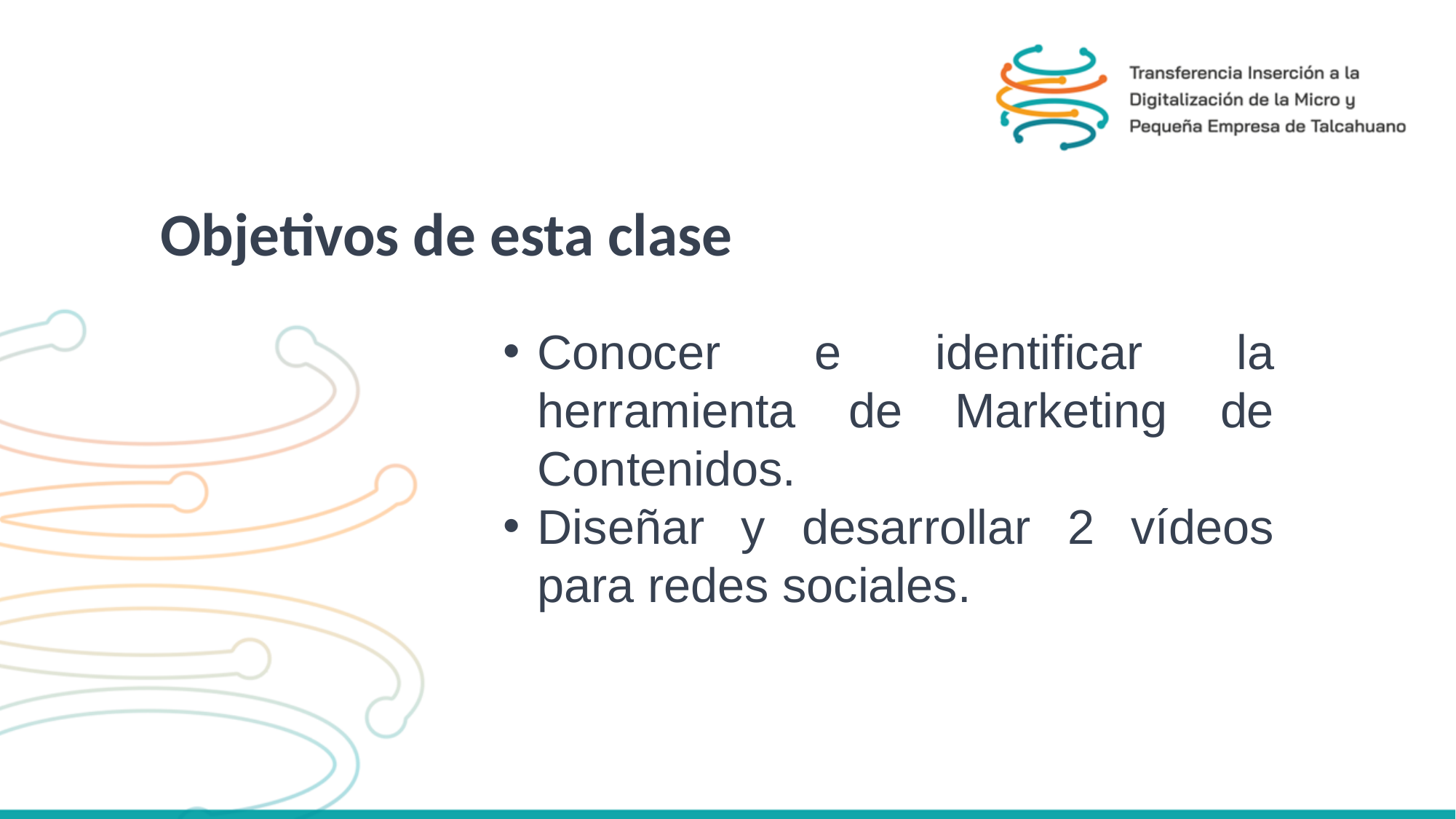

Objetivos de esta clase
Conocer e identificar la herramienta de Marketing de Contenidos.
Diseñar y desarrollar 2 vídeos para redes sociales.